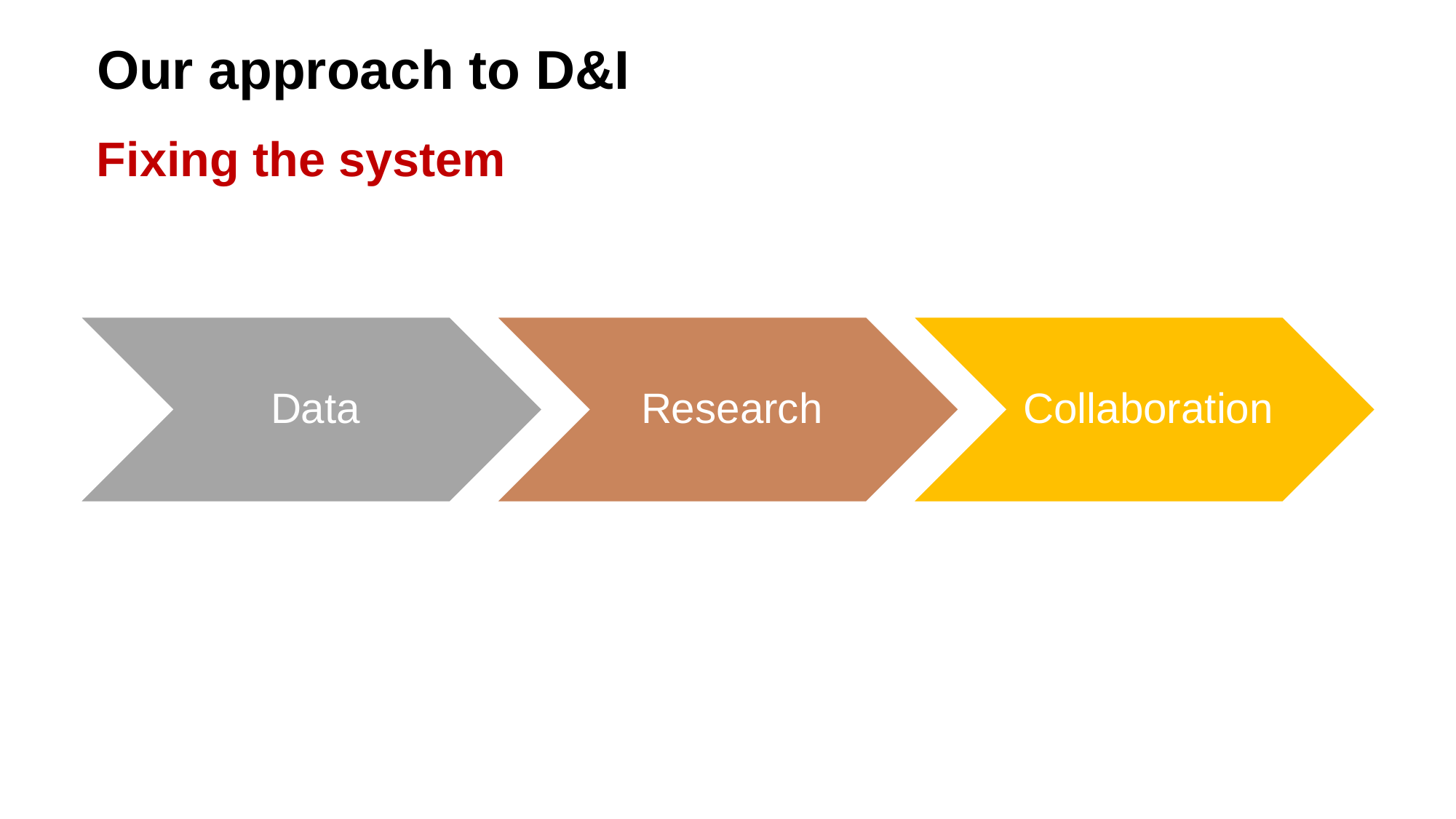

# Our approach to D&I
Fixing the system

Data

Research

Collaboration